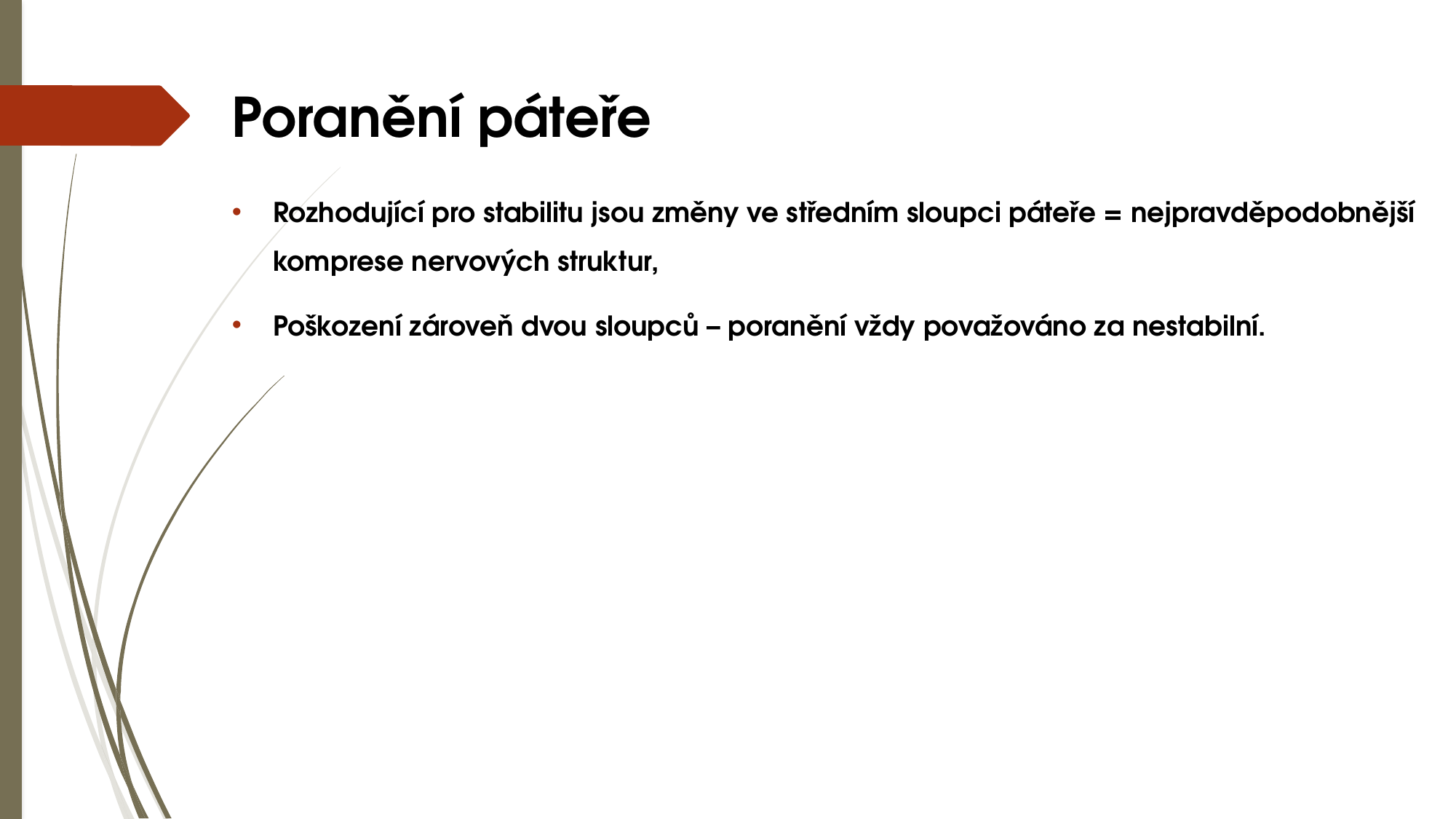

# Poranění páteře
Rozhodující pro stabilitu jsou změny ve středním sloupci páteře = nejpravděpodobnější komprese nervových struktur,
Poškození zároveň dvou sloupců – poranění vždy považováno za nestabilní.